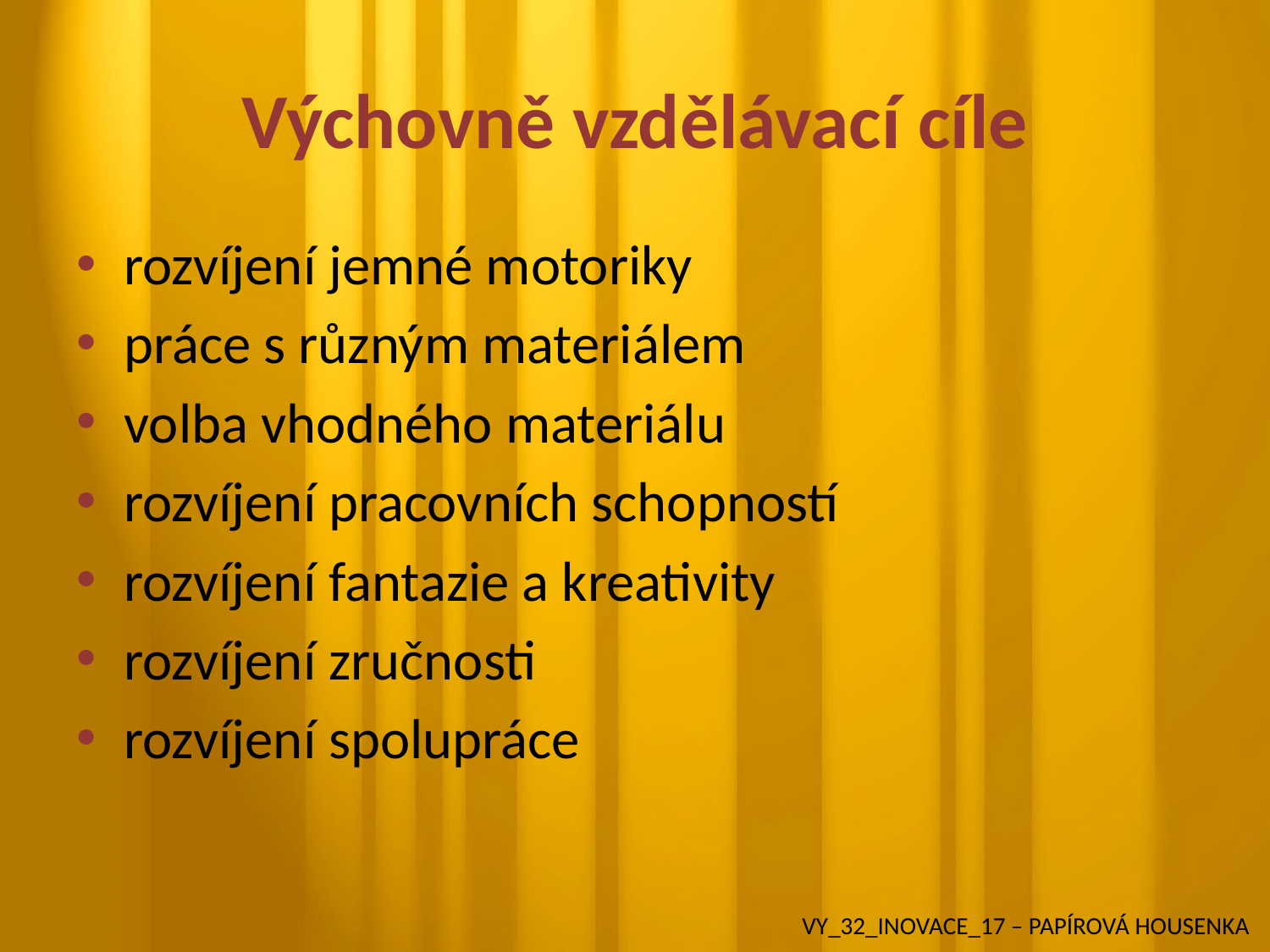

# Výchovně vzdělávací cíle
rozvíjení jemné motoriky
práce s různým materiálem
volba vhodného materiálu
rozvíjení pracovních schopností
rozvíjení fantazie a kreativity
rozvíjení zručnosti
rozvíjení spolupráce

VY_32_INOVACE_17 – PAPÍROVÁ HOUSENKA